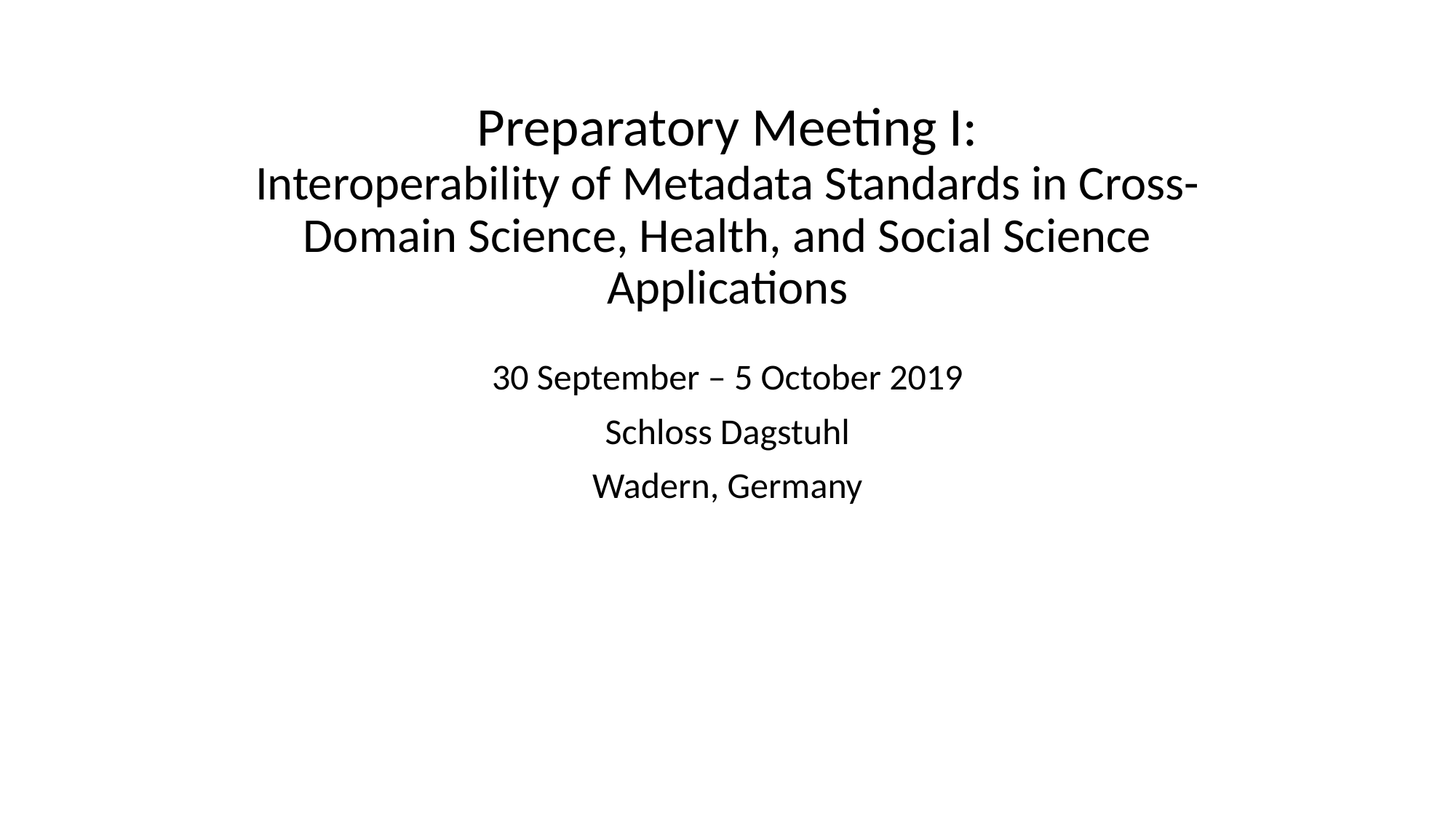

# Preparatory Meeting I: Interoperability of Metadata Standards in Cross-Domain Science, Health, and Social Science Applications
30 September – 5 October 2019
Schloss Dagstuhl
Wadern, Germany